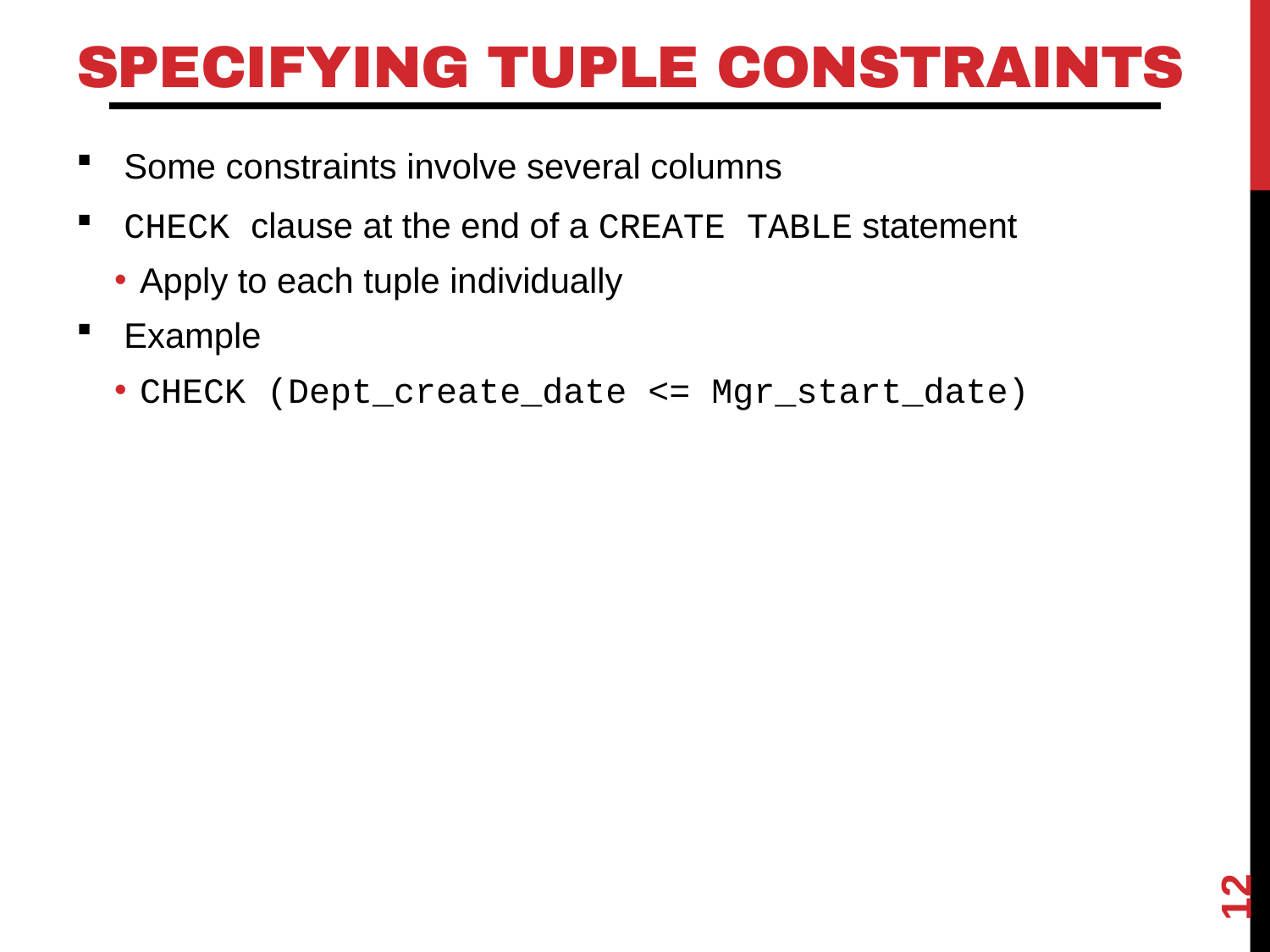

# Specifying Tuple Constraints
Some constraints involve several columns
CHECK clause at the end of a CREATE TABLE statement
Apply to each tuple individually
Example
CHECK (Dept_create_date <= Mgr_start_date)
12